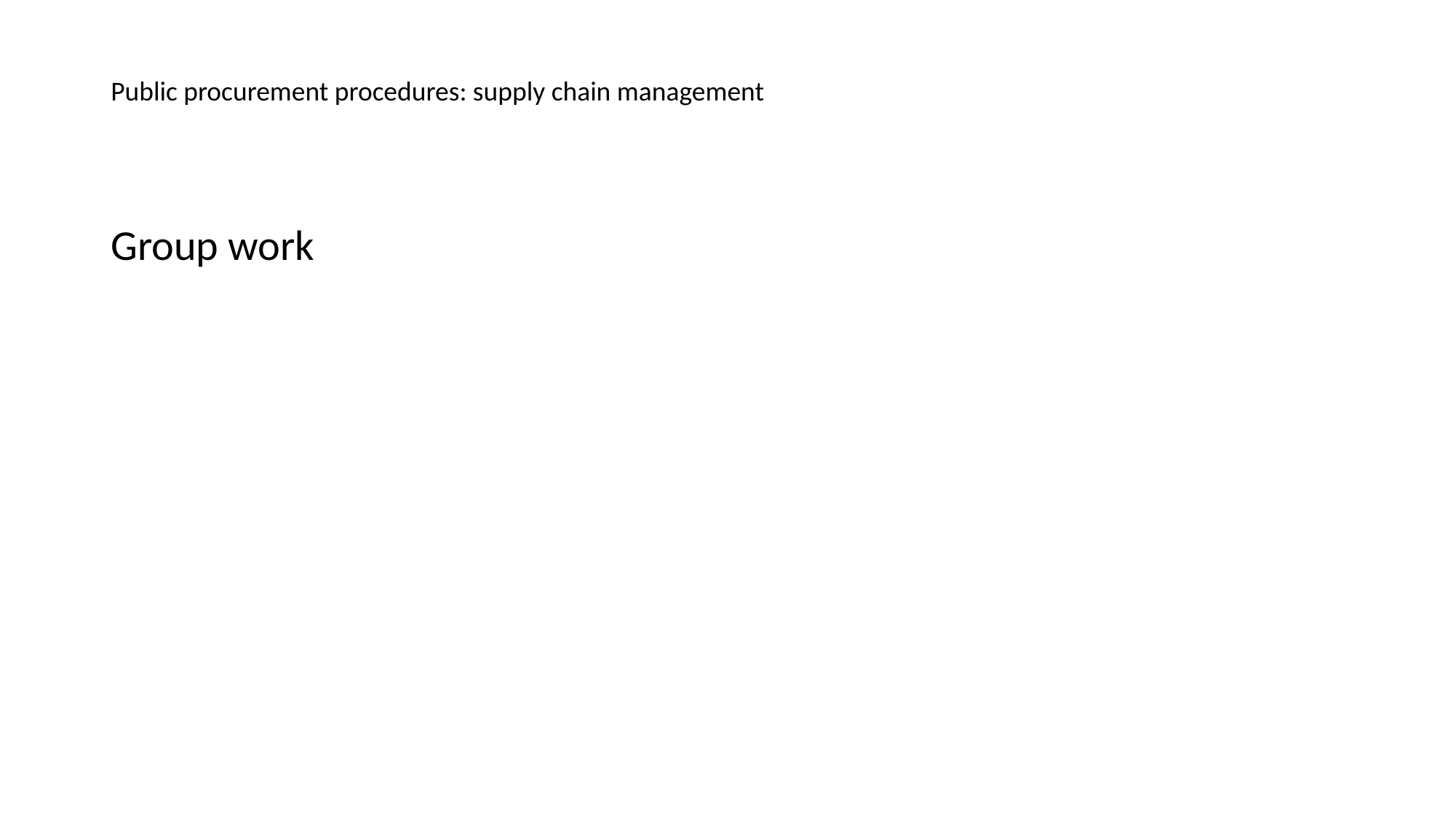

# Public procurement procedures: supply chain management
Group work